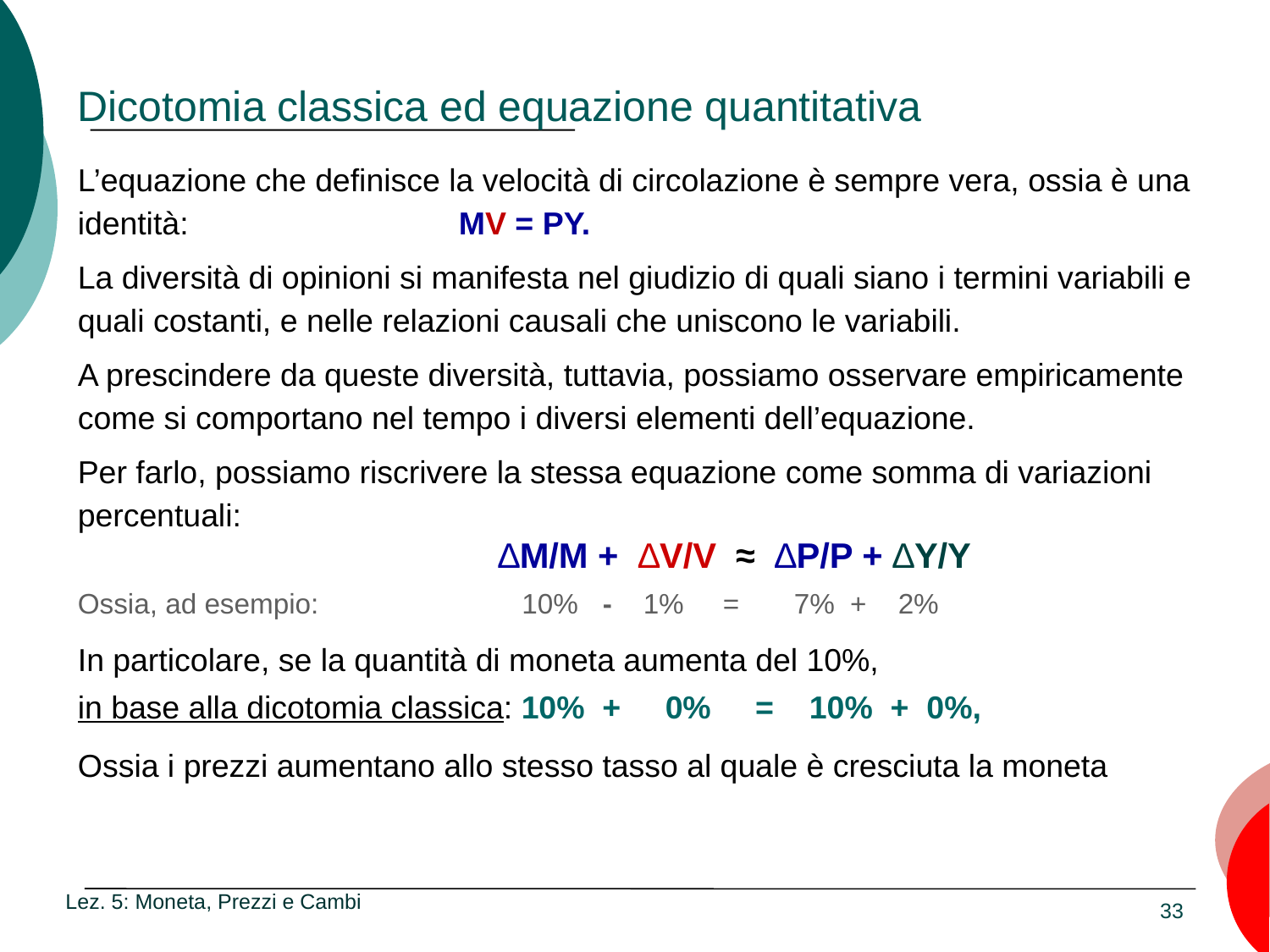

# Dicotomia classica ed equazione quantitativa
L’equazione che definisce la velocità di circolazione è sempre vera, ossia è una identità: 			MV = PY.
La diversità di opinioni si manifesta nel giudizio di quali siano i termini variabili e quali costanti, e nelle relazioni causali che uniscono le variabili.
A prescindere da queste diversità, tuttavia, possiamo osservare empiricamente come si comportano nel tempo i diversi elementi dell’equazione.
Per farlo, possiamo riscrivere la stessa equazione come somma di variazioni percentuali:
              ∆M/M +  ∆V/V  ≈  ∆P/P + ∆Y/Y
Ossia, ad esempio:                          10%   -    1%     =       7%  +    2%
In particolare, se la quantità di moneta aumenta del 10%,
in base alla dicotomia classica: 10%  +     0%     =    10%  +  0%,
Ossia i prezzi aumentano allo stesso tasso al quale è cresciuta la moneta

Lez. 5: Moneta, Prezzi e Cambi